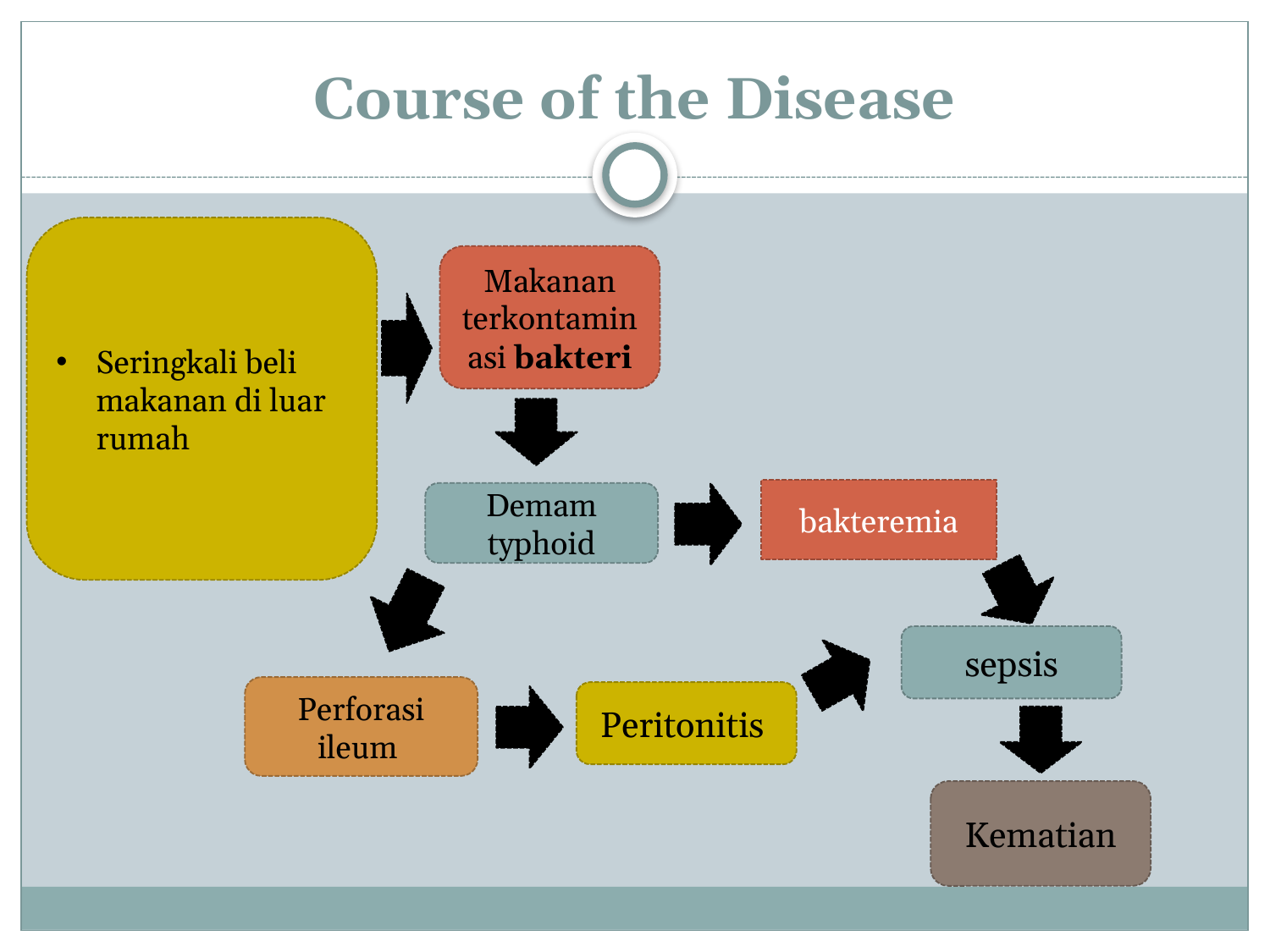

# Course of the Disease
Seringkali beli makanan di luar rumah
Makanan terkontaminasi bakteri

bakteremia
Demam typhoid

sepsis

Perforasi ileum
Peritonitis

Kematian